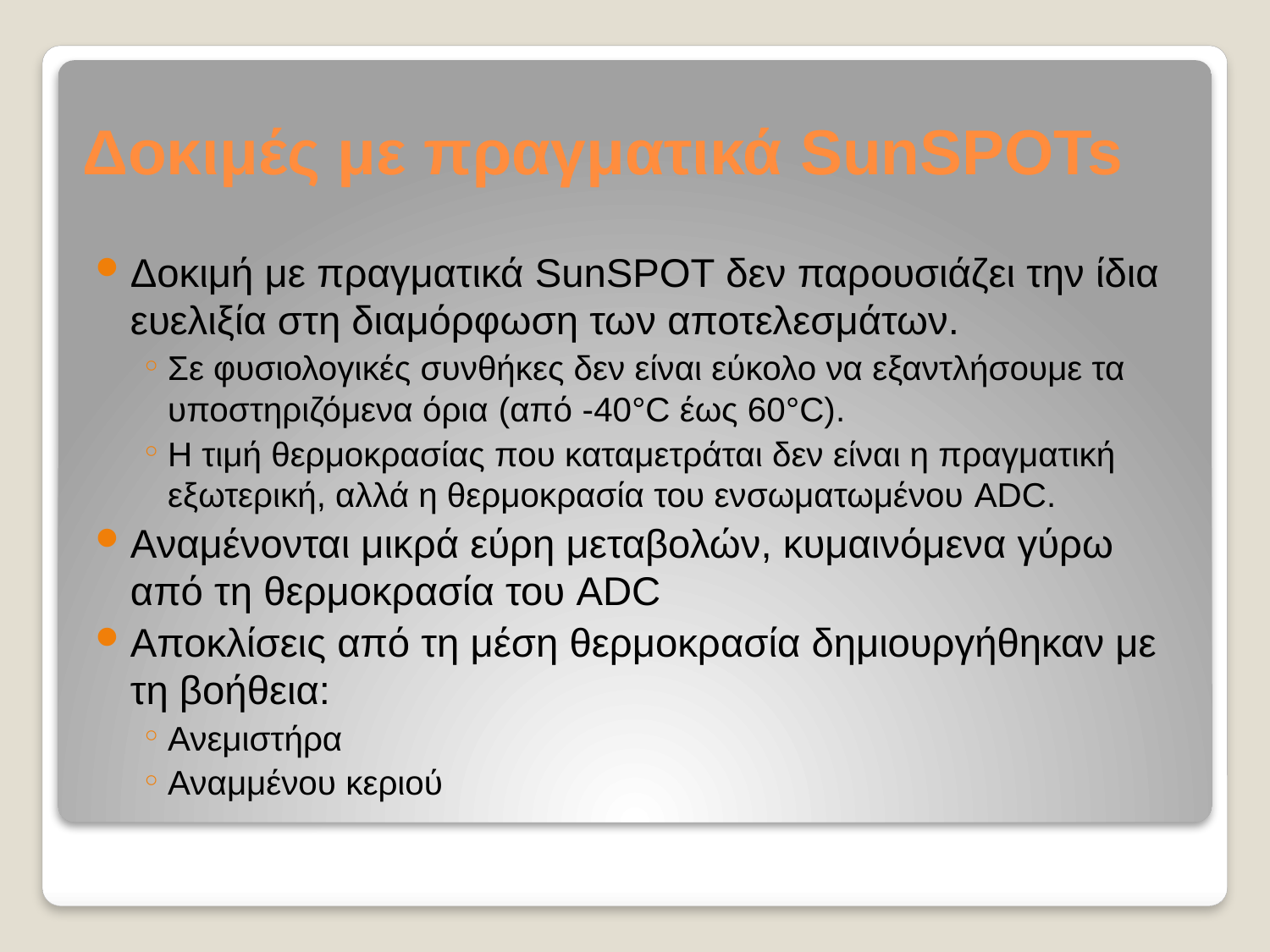

# Δοκιμές με πραγματικά SunSPOTs
Δοκιμή με πραγματικά SunSPOT δεν παρουσιάζει την ίδια ευελιξία στη διαμόρφωση των αποτελεσμάτων.
Σε φυσιολογικές συνθήκες δεν είναι εύκολο να εξαντλήσουμε τα υποστηριζόμενα όρια (από -40°C έως 60°C).
Η τιμή θερμοκρασίας που καταμετράται δεν είναι η πραγματική εξωτερική, αλλά η θερμοκρασία του ενσωματωμένου ADC.
Αναμένονται μικρά εύρη μεταβολών, κυμαινόμενα γύρω από τη θερμοκρασία του ADC
Αποκλίσεις από τη μέση θερμοκρασία δημιουργήθηκαν με τη βοήθεια:
Ανεμιστήρα
Αναμμένου κεριού